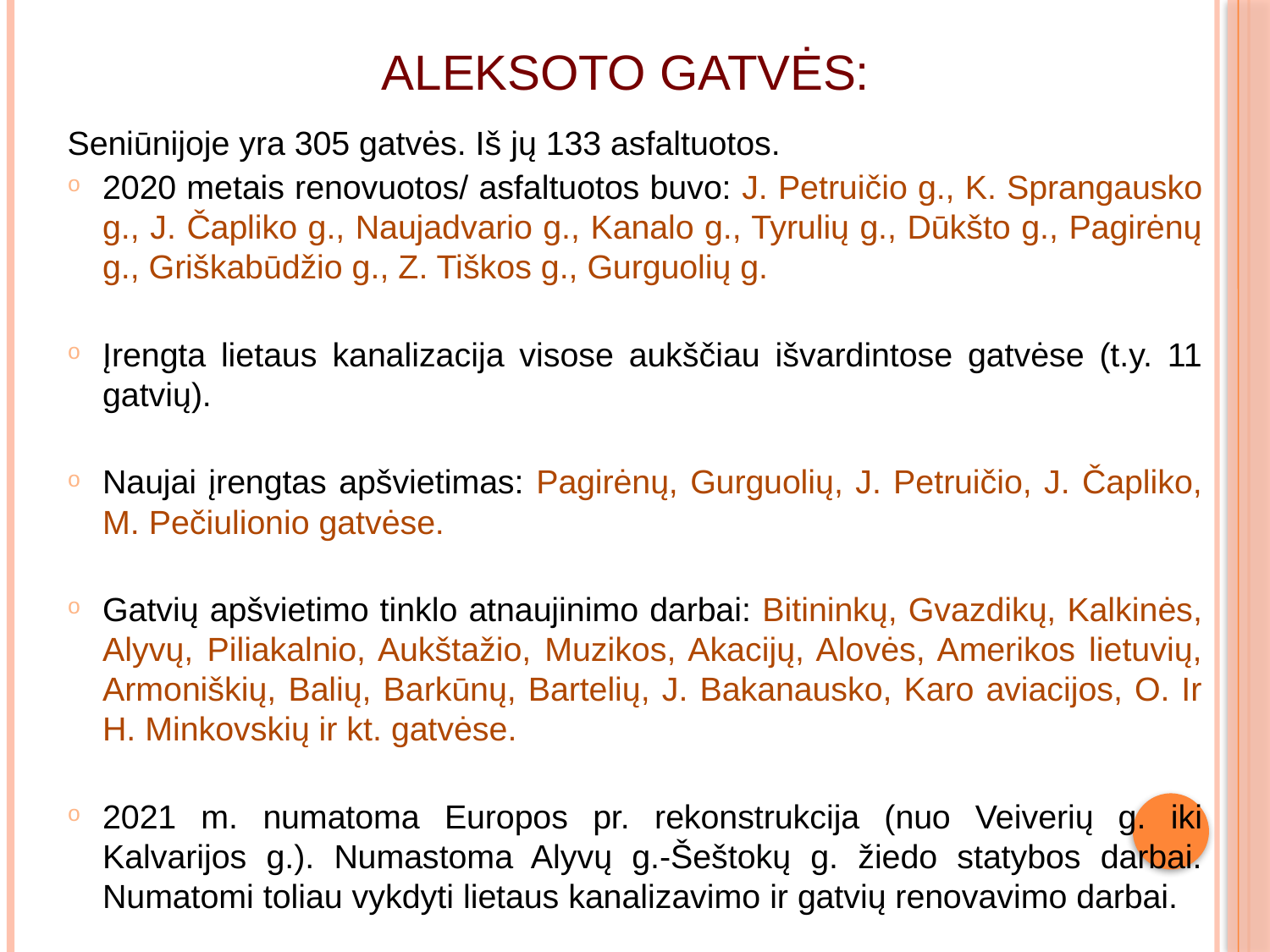

# Aleksoto gatvės:
Seniūnijoje yra 305 gatvės. Iš jų 133 asfaltuotos.
2020 metais renovuotos/ asfaltuotos buvo: J. Petruičio g., K. Sprangausko g., J. Čapliko g., Naujadvario g., Kanalo g., Tyrulių g., Dūkšto g., Pagirėnų g., Griškabūdžio g., Z. Tiškos g., Gurguolių g.

Įrengta lietaus kanalizacija visose aukščiau išvardintose gatvėse (t.y. 11 gatvių).

Naujai įrengtas apšvietimas: Pagirėnų, Gurguolių, J. Petruičio, J. Čapliko, M. Pečiulionio gatvėse.

Gatvių apšvietimo tinklo atnaujinimo darbai: Bitininkų, Gvazdikų, Kalkinės, Alyvų, Piliakalnio, Aukštažio, Muzikos, Akacijų, Alovės, Amerikos lietuvių, Armoniškių, Balių, Barkūnų, Bartelių, J. Bakanausko, Karo aviacijos, O. Ir H. Minkovskių ir kt. gatvėse.

2021 m. numatoma Europos pr. rekonstrukcija (nuo Veiverių g. iki Kalvarijos g.). Numastoma Alyvų g.-Šeštokų g. žiedo statybos darbai. Numatomi toliau vykdyti lietaus kanalizavimo ir gatvių renovavimo darbai.